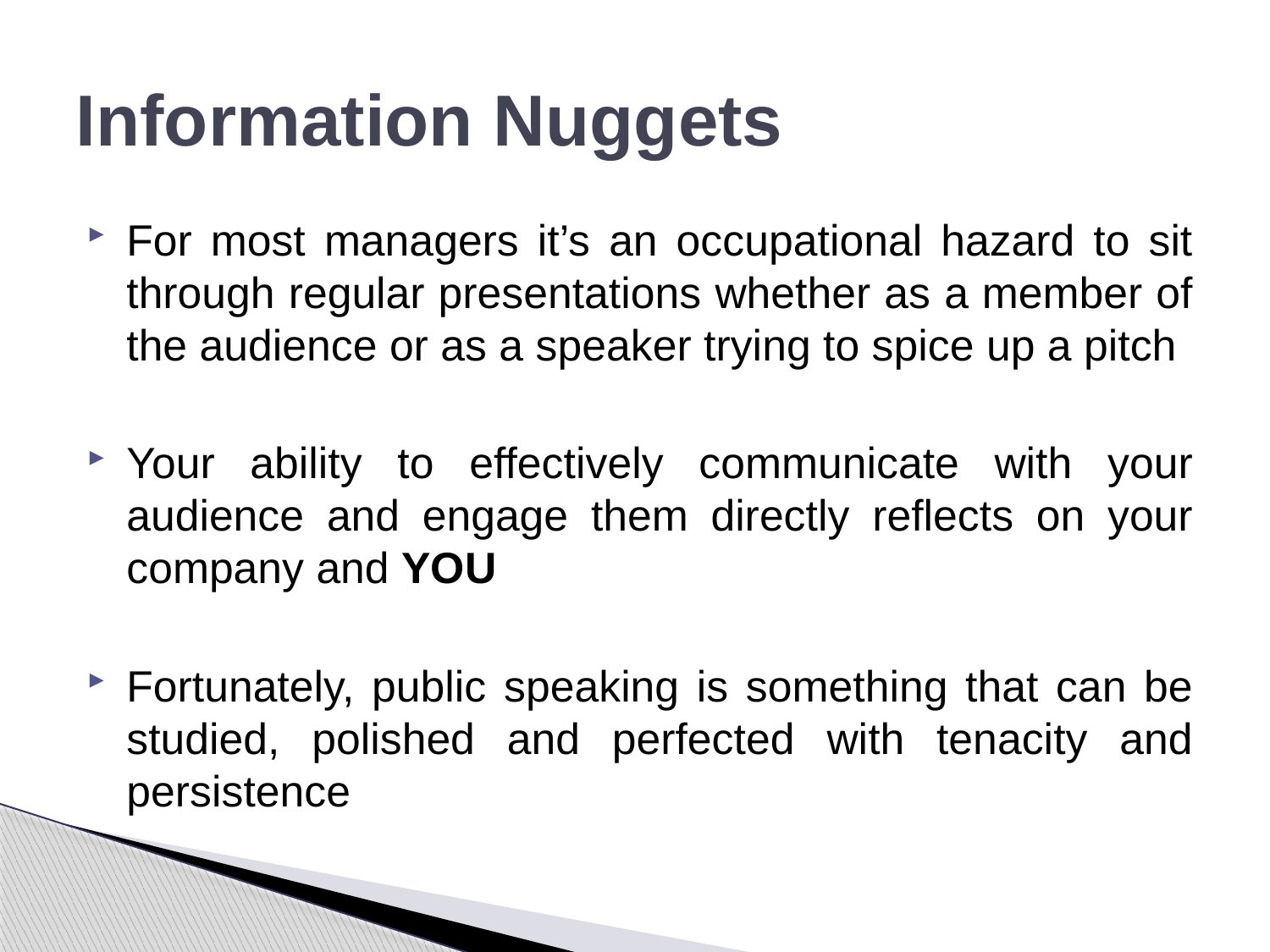

# Information Nuggets
For most managers it’s an occupational hazard to sit through regular presentations whether as a member of the audience or as a speaker trying to spice up a pitch

Your ability to effectively communicate with your audience and engage them directly reflects on your company and YOU

Fortunately, public speaking is something that can be studied, polished and perfected with tenacity and persistence